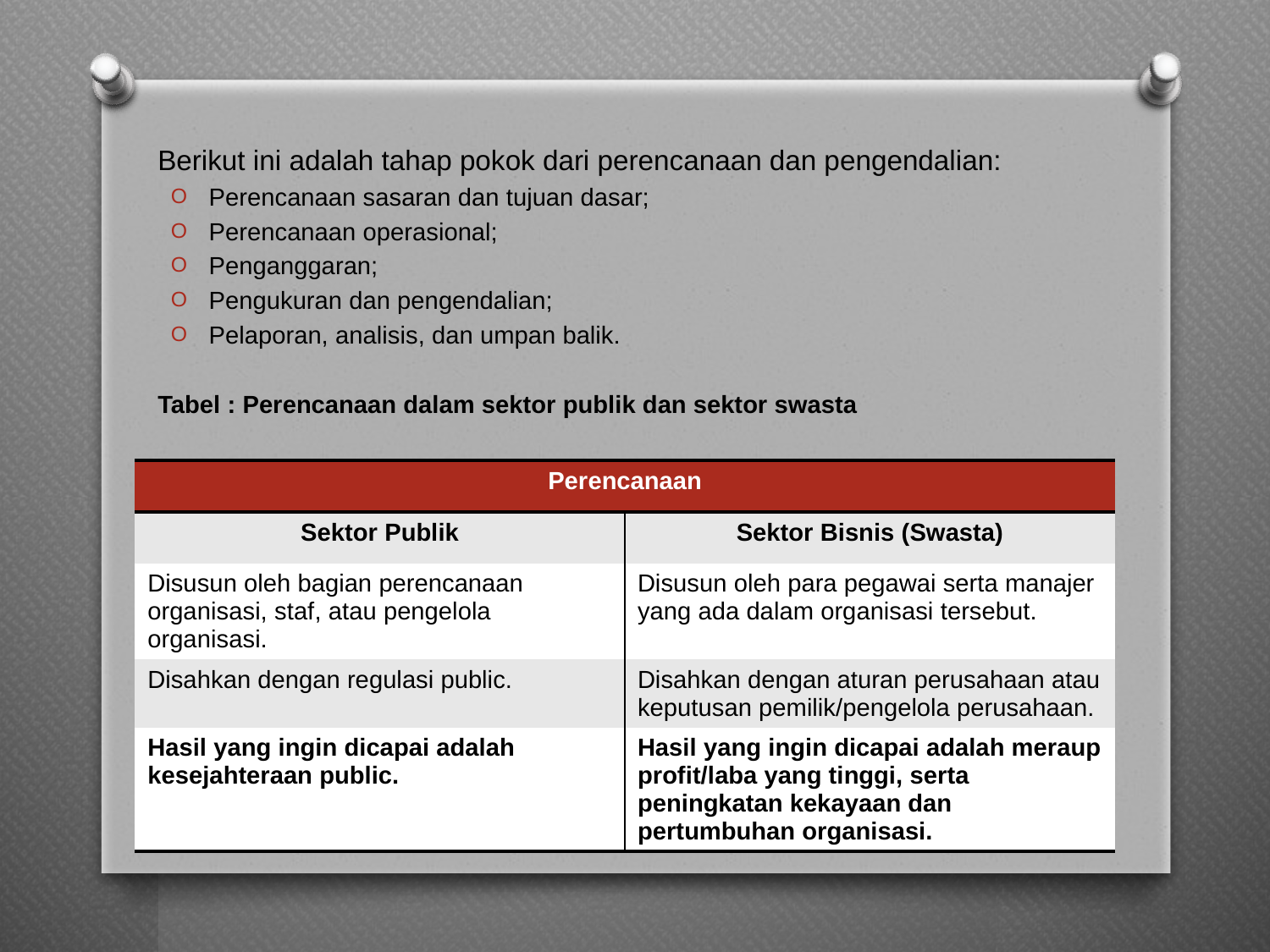

Berikut ini adalah tahap pokok dari perencanaan dan pengendalian:
Perencanaan sasaran dan tujuan dasar;
Perencanaan operasional;
Penganggaran;
Pengukuran dan pengendalian;
Pelaporan, analisis, dan umpan balik.

Tabel : Perencanaan dalam sektor publik dan sektor swasta

| Perencanaan |  |
| --- | --- |
| Sektor Publik | Sektor Bisnis (Swasta) |
| Disusun oleh bagian perencanaan organisasi, staf, atau pengelola organisasi. | Disusun oleh para pegawai serta manajer yang ada dalam organisasi tersebut. |
| Disahkan dengan regulasi public. | Disahkan dengan aturan perusahaan atau keputusan pemilik/pengelola perusahaan. |
| Hasil yang ingin dicapai adalah kesejahteraan public. | Hasil yang ingin dicapai adalah meraup profit/laba yang tinggi, serta peningkatan kekayaan dan pertumbuhan organisasi. |